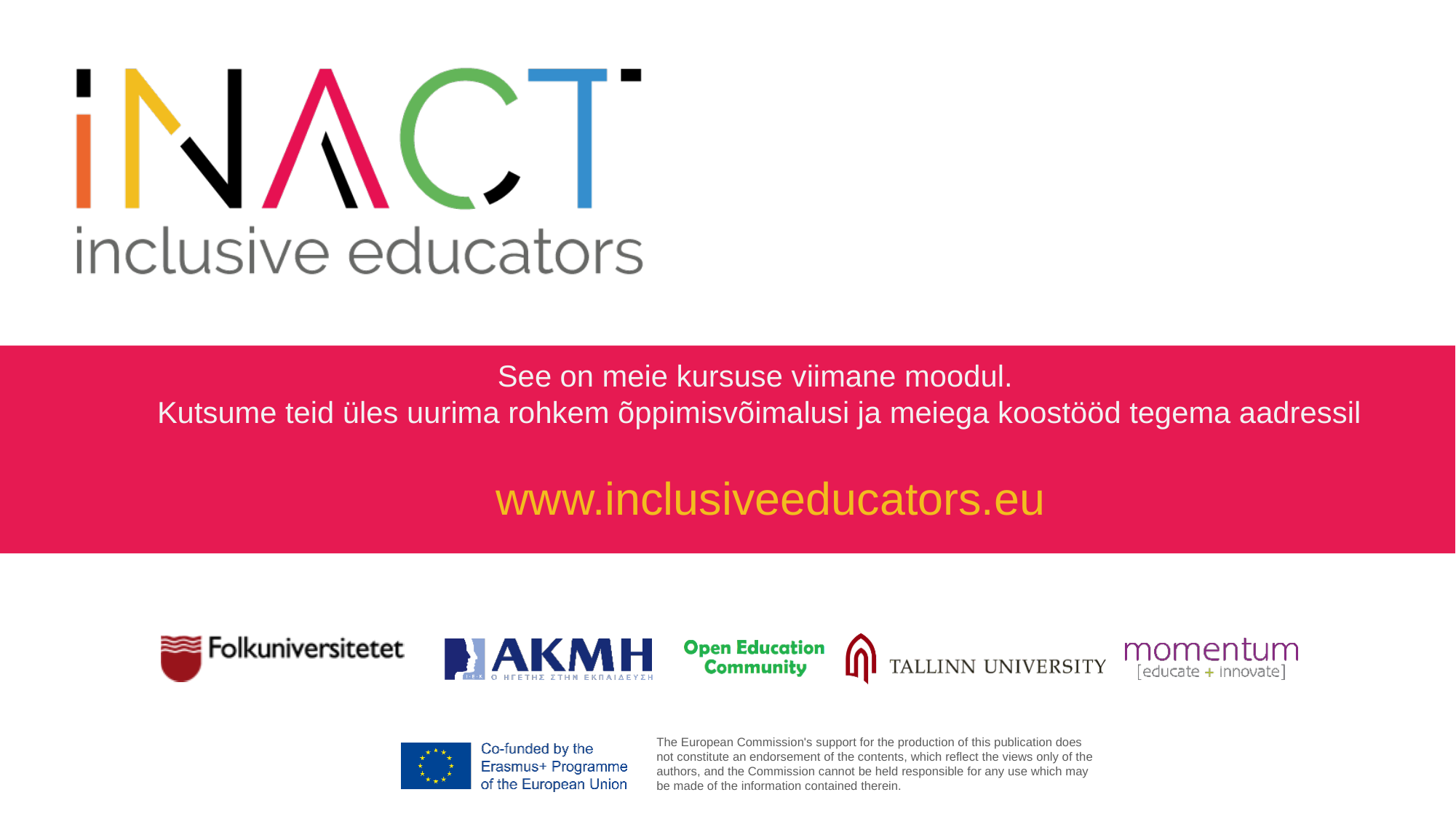

See on meie kursuse viimane moodul.
Kutsume teid üles uurima rohkem õppimisvõimalusi ja meiega koostööd tegema aadressil

# www.inclusiveeducators.eu